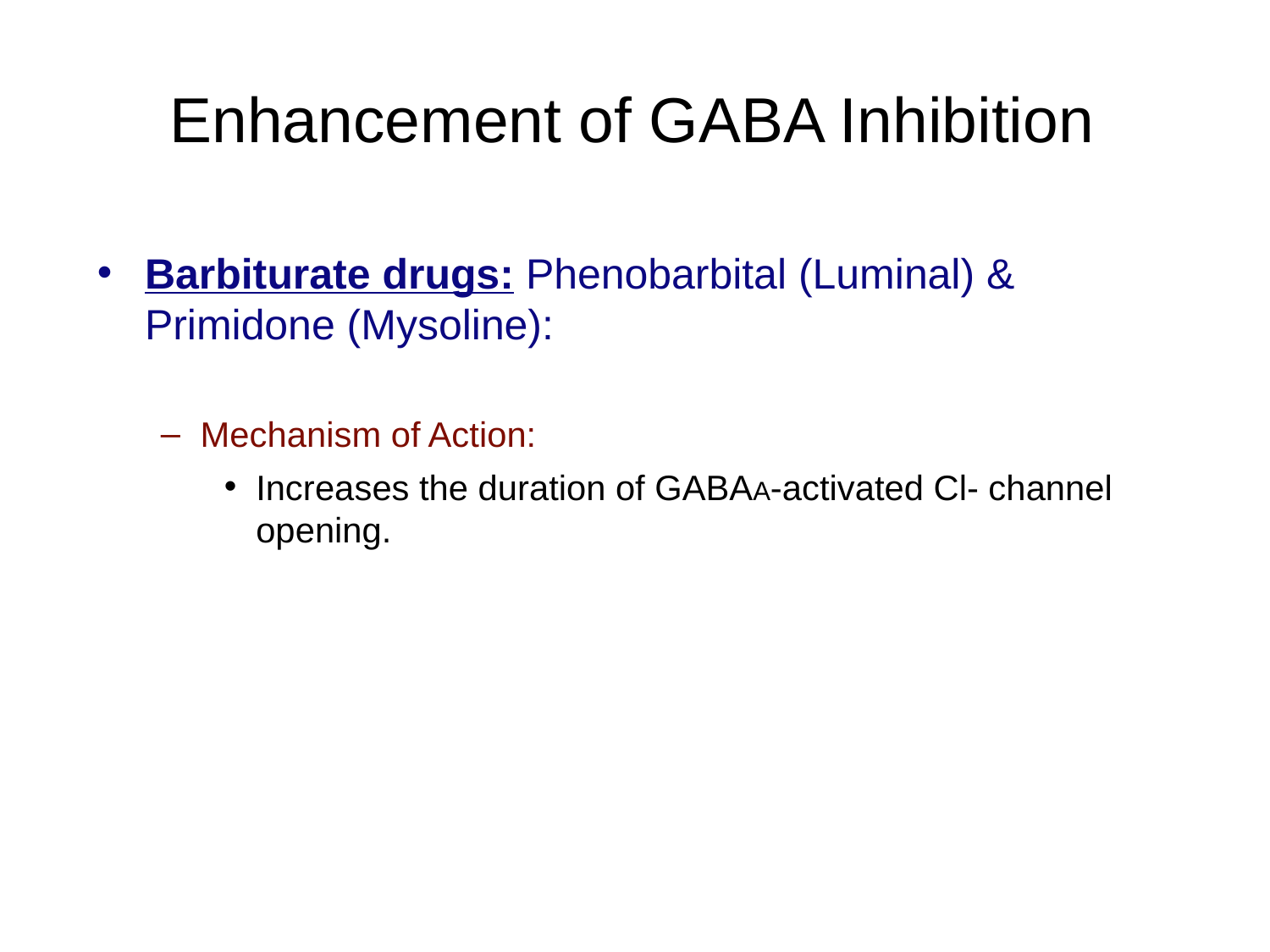

# Enhancement of GABA Inhibition
Barbiturate drugs: Phenobarbital (Luminal) & Primidone (Mysoline):

Mechanism of Action:
Increases the duration of GABAA-activated Cl- channel opening.